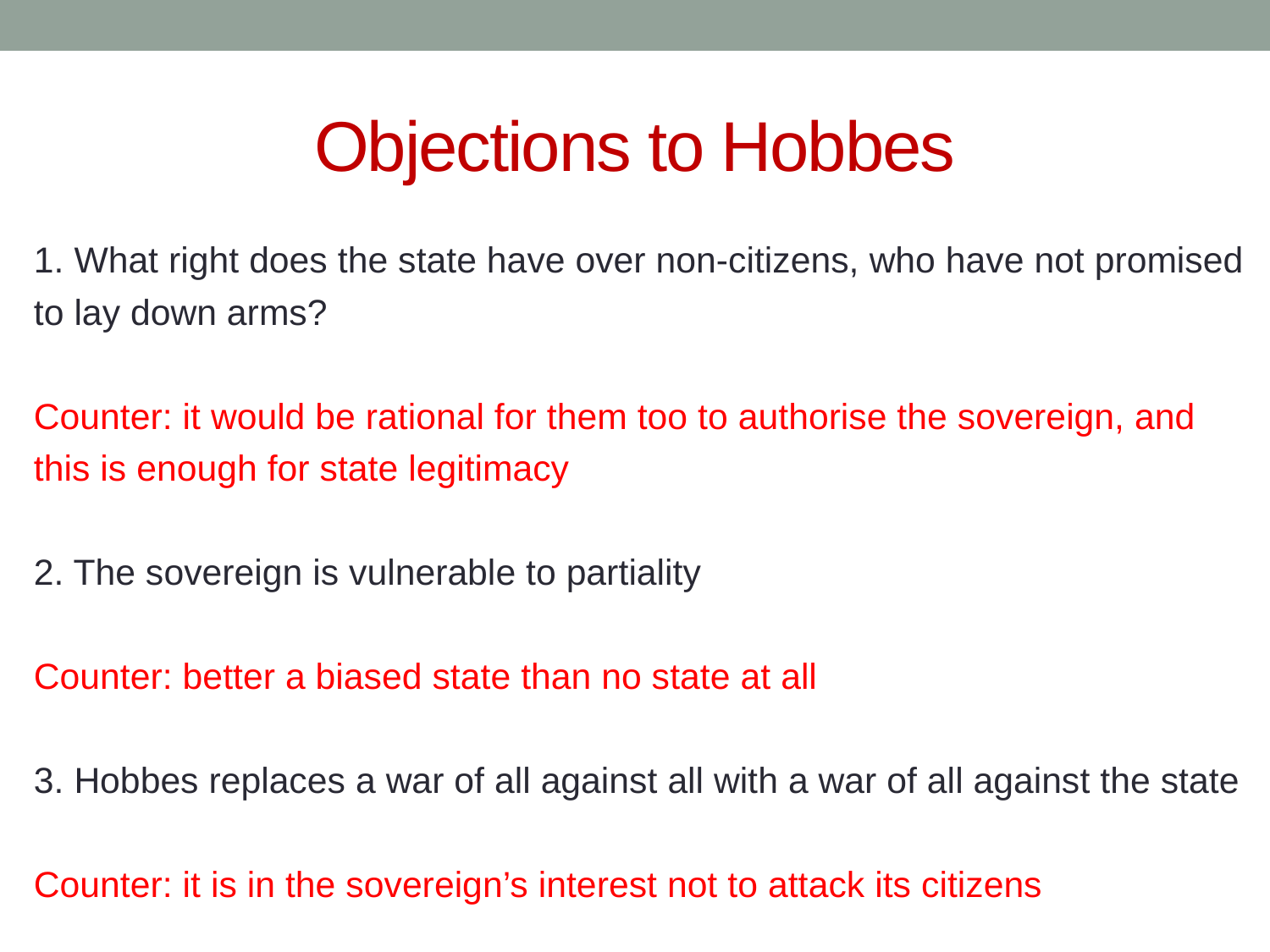

# Objections to Hobbes
1. What right does the state have over non-citizens, who have not promised to lay down arms?

Counter: it would be rational for them too to authorise the sovereign, and this is enough for state legitimacy

2. The sovereign is vulnerable to partiality

Counter: better a biased state than no state at all

3. Hobbes replaces a war of all against all with a war of all against the state

Counter: it is in the sovereign’s interest not to attack its citizens